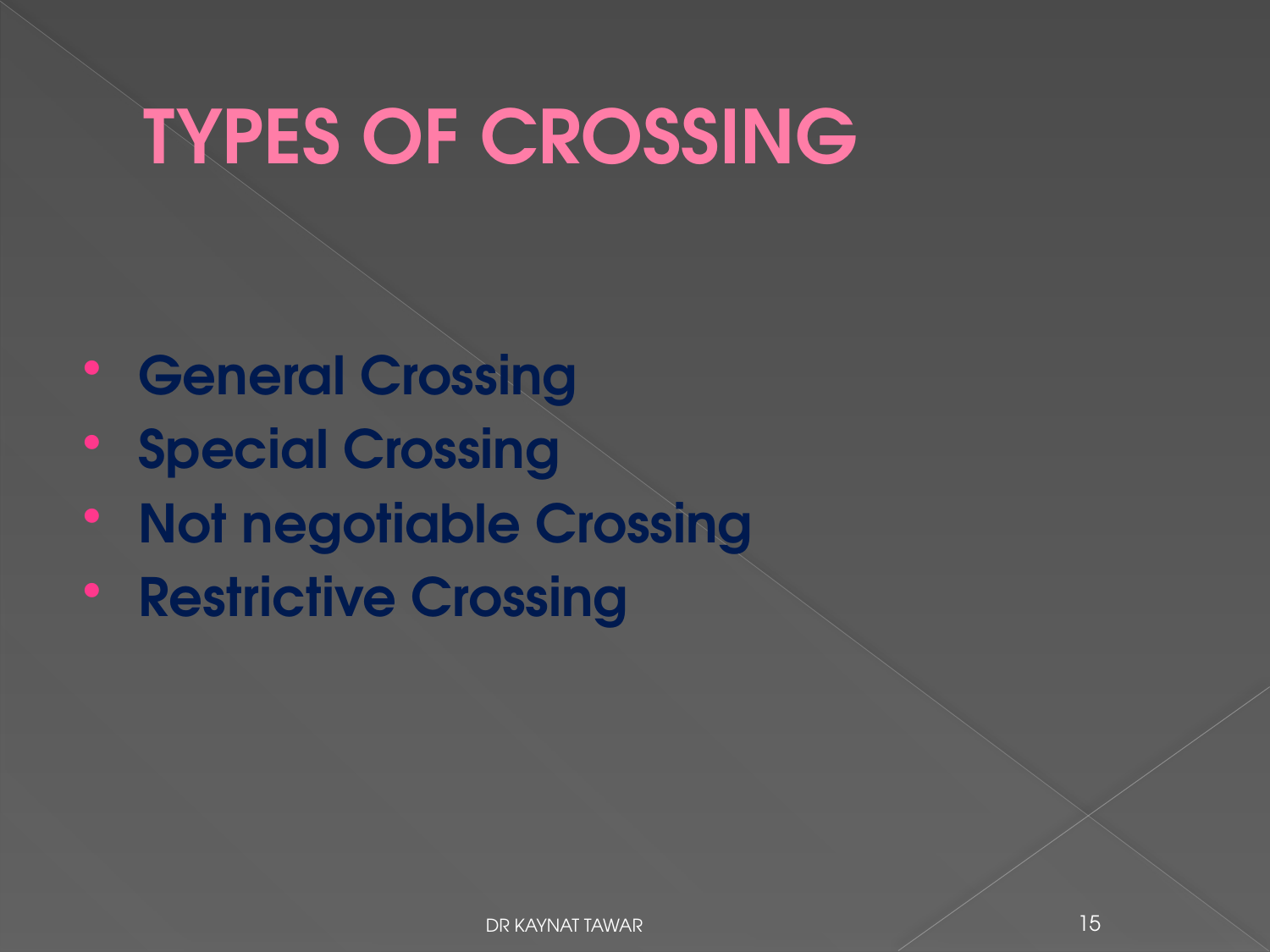

# TYPES OF CROSSING

General Crossing
Special Crossing
Not negotiable Crossing
Restrictive Crossing
DR KAYNAT TAWAR
15